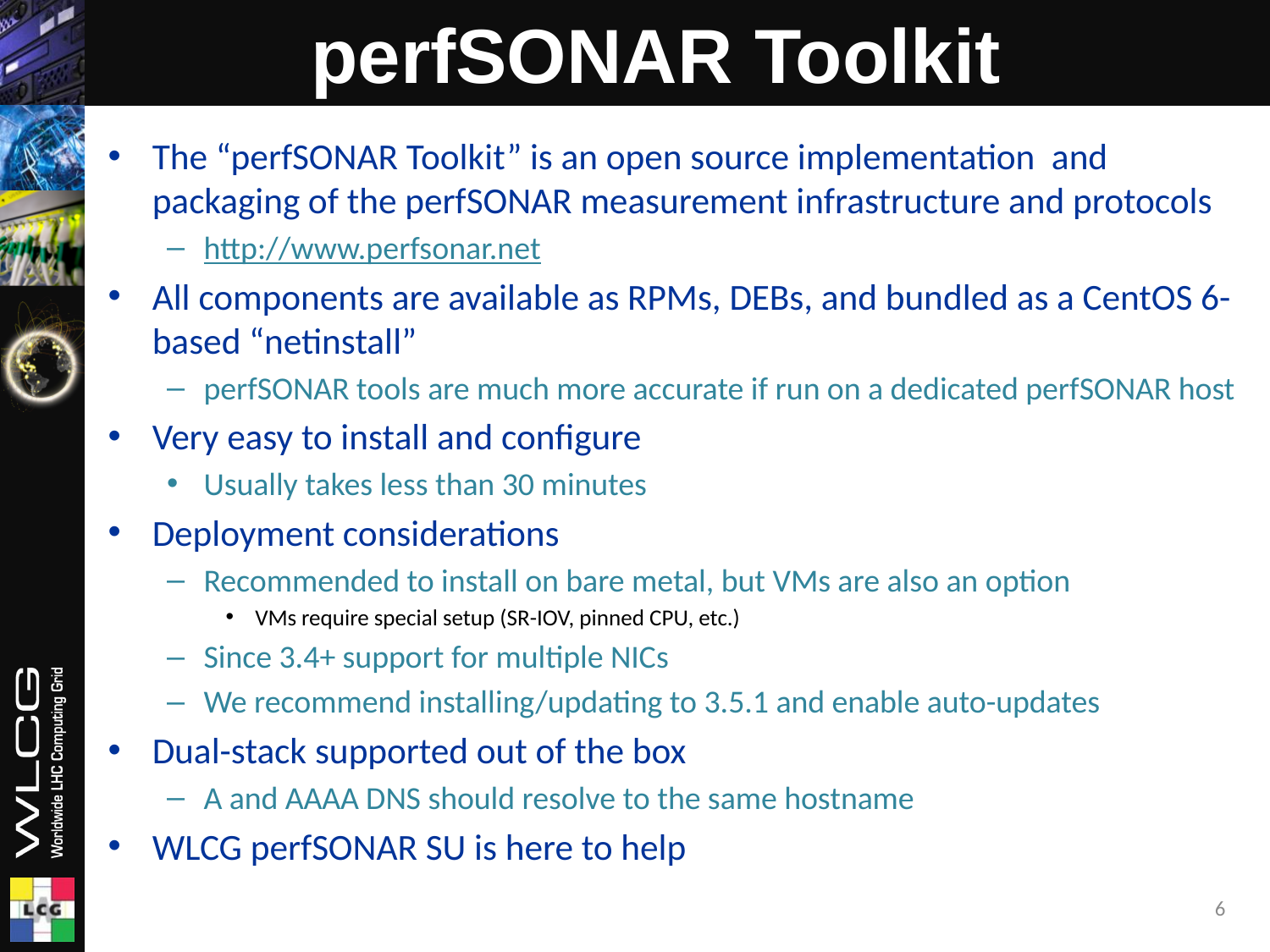

# perfSONAR Toolkit
The “perfSONAR Toolkit” is an open source implementation  and packaging of the perfSONAR measurement infrastructure and protocols
http://www.perfsonar.net
All components are available as RPMs, DEBs, and bundled as a CentOS 6-based “netinstall”
perfSONAR tools are much more accurate if run on a dedicated perfSONAR host
Very easy to install and configure
Usually takes less than 30 minutes
Deployment considerations
Recommended to install on bare metal, but VMs are also an option
VMs require special setup (SR-IOV, pinned CPU, etc.)
Since 3.4+ support for multiple NICs
We recommend installing/updating to 3.5.1 and enable auto-updates
Dual-stack supported out of the box
A and AAAA DNS should resolve to the same hostname
WLCG perfSONAR SU is here to help

6